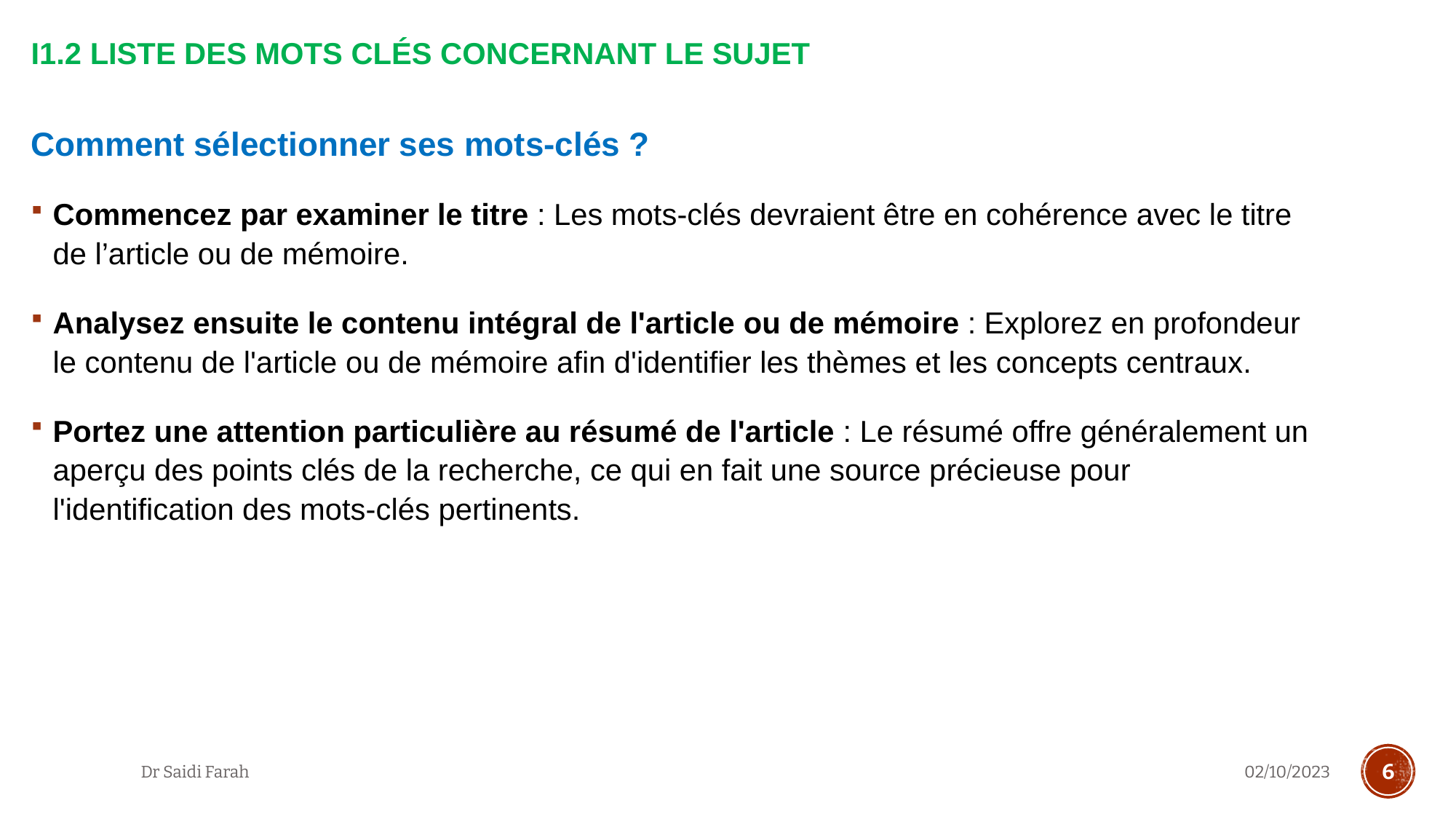

# I1.2 Liste des mots clés concernant le sujet
Comment sélectionner ses mots-clés ?
Commencez par examiner le titre : Les mots-clés devraient être en cohérence avec le titre de l’article ou de mémoire.
Analysez ensuite le contenu intégral de l'article ou de mémoire : Explorez en profondeur le contenu de l'article ou de mémoire afin d'identifier les thèmes et les concepts centraux.
Portez une attention particulière au résumé de l'article : Le résumé offre généralement un aperçu des points clés de la recherche, ce qui en fait une source précieuse pour l'identification des mots-clés pertinents.

Dr Saidi Farah
02/10/2023
6